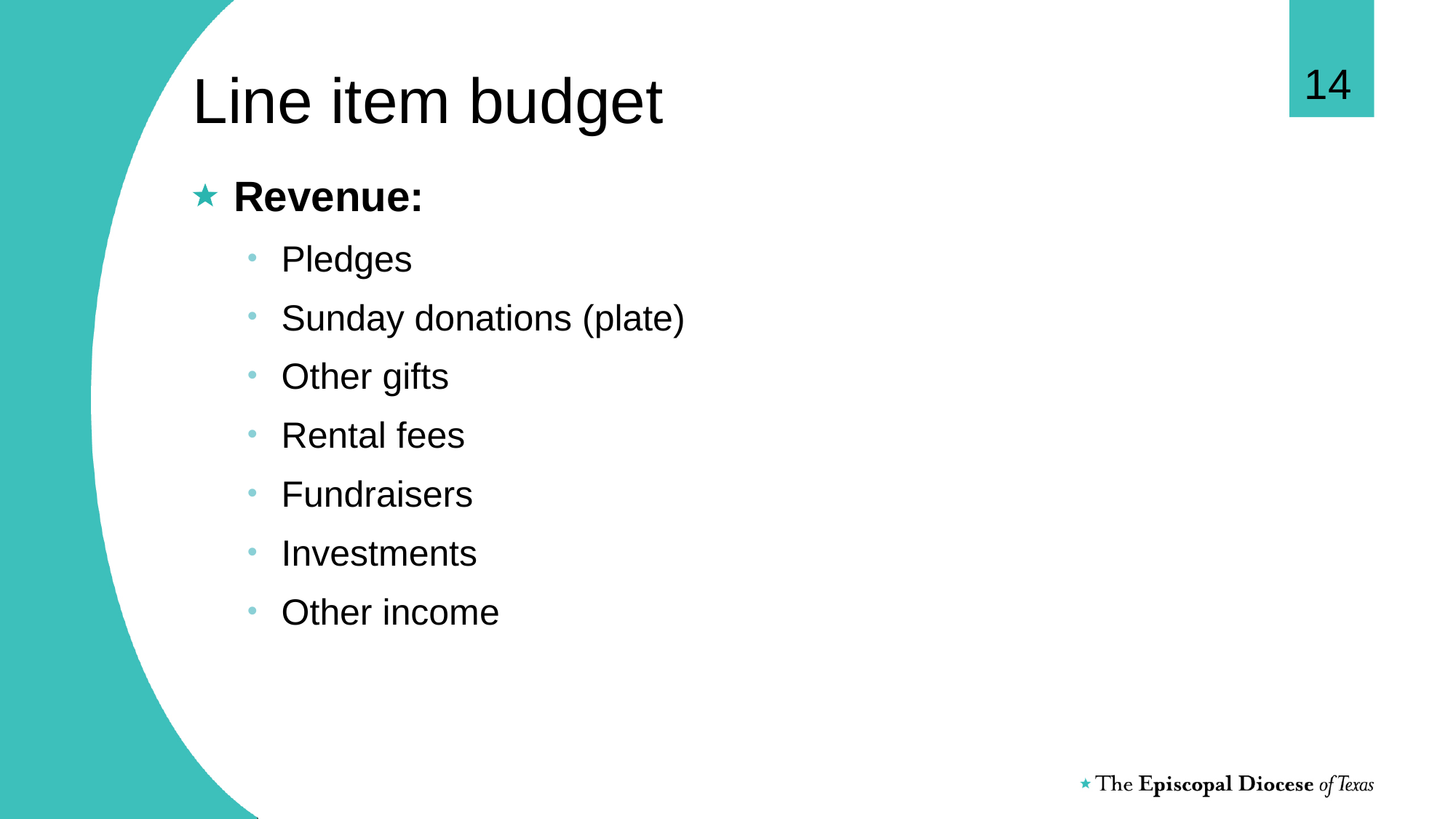

14
# Line item budget
Revenue:
Pledges
Sunday donations (plate)
Other gifts
Rental fees
Fundraisers
Investments
Other income